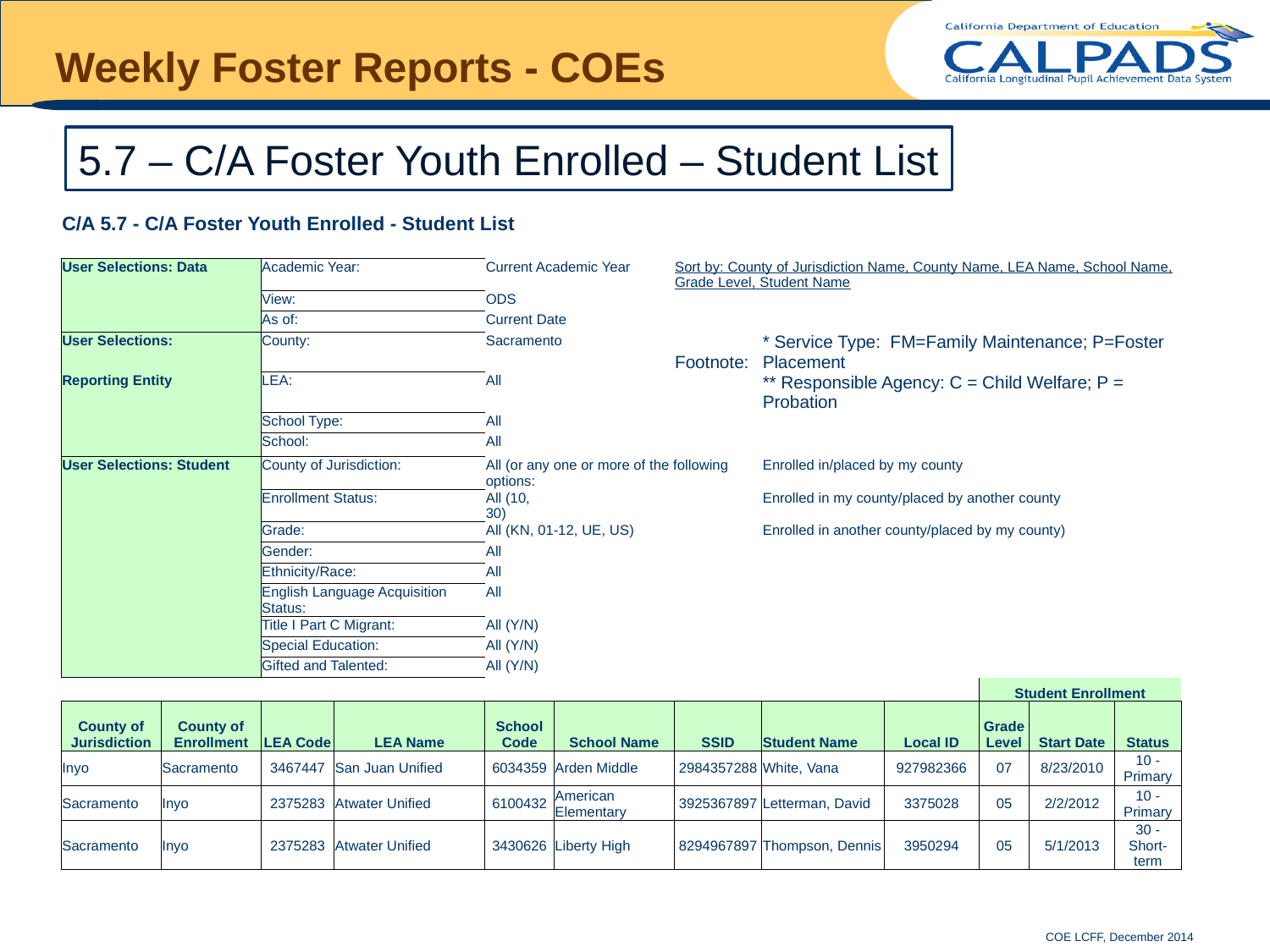

# Weekly Foster Reports - COEs
5.7 – C/A Foster Youth Enrolled – Student List
| C/A 5.7 - C/A Foster Youth Enrolled - Student List |  |  |  |  |  |  |  |  |  |  |  |
| --- | --- | --- | --- | --- | --- | --- | --- | --- | --- | --- | --- |
|  |  |  |  |  |  |  |  |  |  |  |  |
| User Selections: Data |  | Academic Year: |  | Current Academic Year |  | Sort by: County of Jurisdiction Name, County Name, LEA Name, School Name, Grade Level, Student Name |  |  |  |  |  |
|  |  | View: |  | ODS |  |  |  |  |  |  |  |
|  |  | As of: |  | Current Date |  |  |  |  |  |  |  |
| User Selections: |  | County: |  | Sacramento |  | Footnote: | \* Service Type: FM=Family Maintenance; P=Foster Placement |  |  |  |  |
| Reporting Entity |  | LEA: |  | All |  |  | \*\* Responsible Agency: C = Child Welfare; P = Probation |  |  |  |  |
|  |  | School Type: |  | All |  |  |  |  |  |  |  |
|  |  | School: |  | All |  |  |  |  |  |  |  |
| User Selections: Student |  | County of Jurisdiction: |  | All (or any one or more of the following options: |  |  | Enrolled in/placed by my county |  |  |  |  |
|  |  | Enrollment Status: |  | All (10, 30) |  |  | Enrolled in my county/placed by another county |  |  |  |  |
|  |  | Grade: |  | All (KN, 01-12, UE, US) |  |  | Enrolled in another county/placed by my county) |  |  |  |  |
|  |  | Gender: |  | All |  |  |  |  |  |  |  |
|  |  | Ethnicity/Race: |  | All |  |  |  |  |  |  |  |
|  |  | English Language Acquisition Status: |  | All |  |  |  |  |  |  |  |
|  |  | Title I Part C Migrant: |  | All (Y/N) |  |  |  |  |  |  |  |
|  |  | Special Education: |  | All (Y/N) |  |  |  |  |  |  |  |
|  |  | Gifted and Talented: |  | All (Y/N) |  |  |  |  |  |  |  |
|  |  |  |  |  |  |  |  |  | Student Enrollment |  |  |
| County of Jurisdiction | County of Enrollment | LEA Code | LEA Name | School Code | School Name | SSID | Student Name | Local ID | Grade Level | Start Date | Status |
| Inyo | Sacramento | 3467447 | San Juan Unified | 6034359 | Arden Middle | 2984357288 | White, Vana | 927982366 | 07 | 8/23/2010 | 10 - Primary |
| Sacramento | Inyo | 2375283 | Atwater Unified | 6100432 | American Elementary | 3925367897 | Letterman, David | 3375028 | 05 | 2/2/2012 | 10 - Primary |
| Sacramento | Inyo | 2375283 | Atwater Unified | 3430626 | Liberty High | 8294967897 | Thompson, Dennis | 3950294 | 05 | 5/1/2013 | 30 - Short-term |
COE LCFF, December 2014